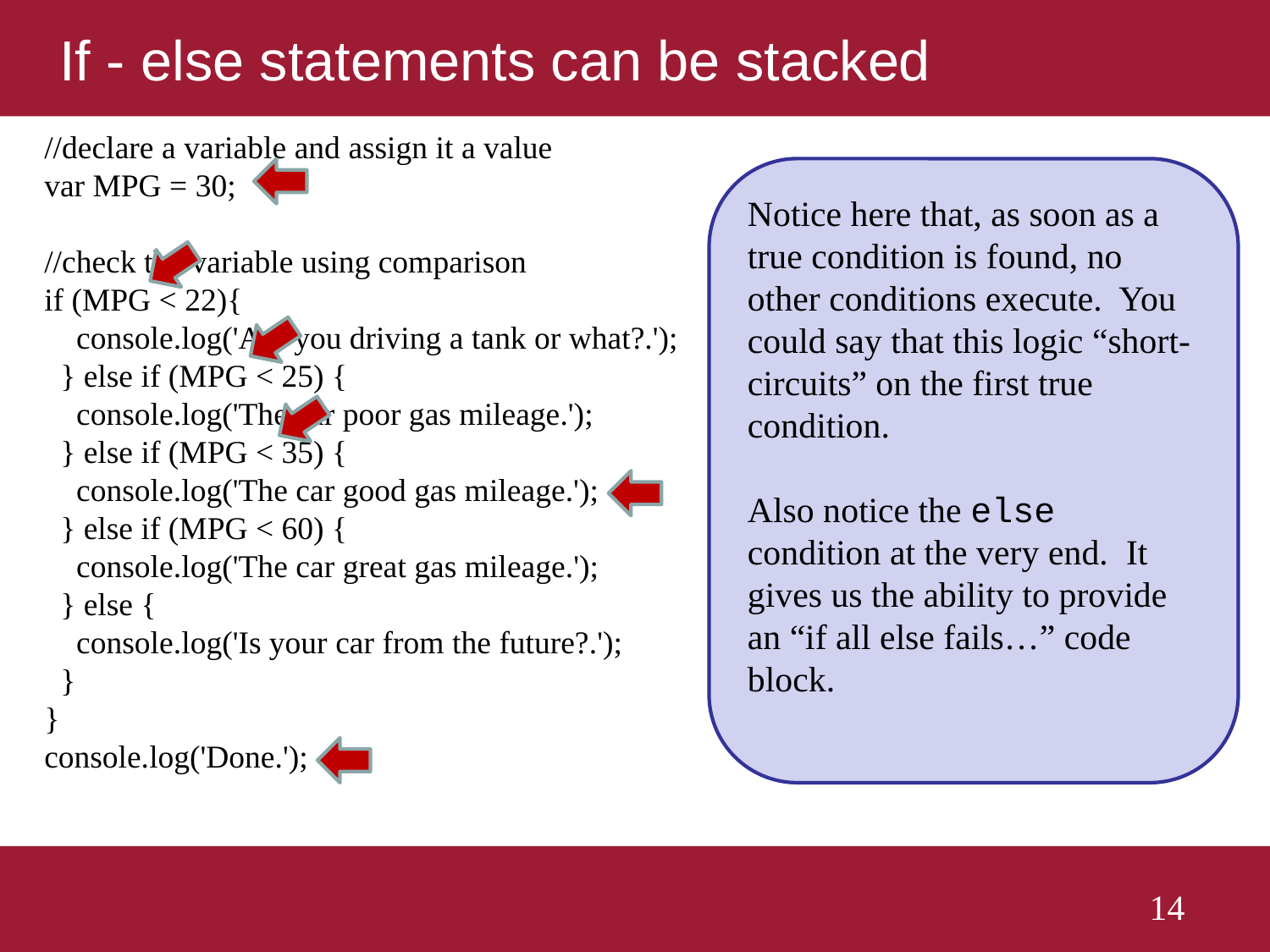

# If - else statements can be stacked
//declare a variable and assign it a value
var MPG = 30;

//check the variable using comparison
if (MPG < 22){
    console.log('Are you driving a tank or what?.');
  } else if (MPG < 25) {
    console.log('The car poor gas mileage.');
  } else if (MPG < 35) {
    console.log('The car good gas mileage.');
  } else if (MPG < 60) {
    console.log('The car great gas mileage.');
  } else {
    console.log('Is your car from the future?.');
  }
}
console.log('Done.');

Notice here that, as soon as a true condition is found, no other conditions execute.  You could say that this logic “short-circuits” on the first true condition.

Also notice the else condition at the very end.  It gives us the ability to provide an “if all else fails…” code block.

14